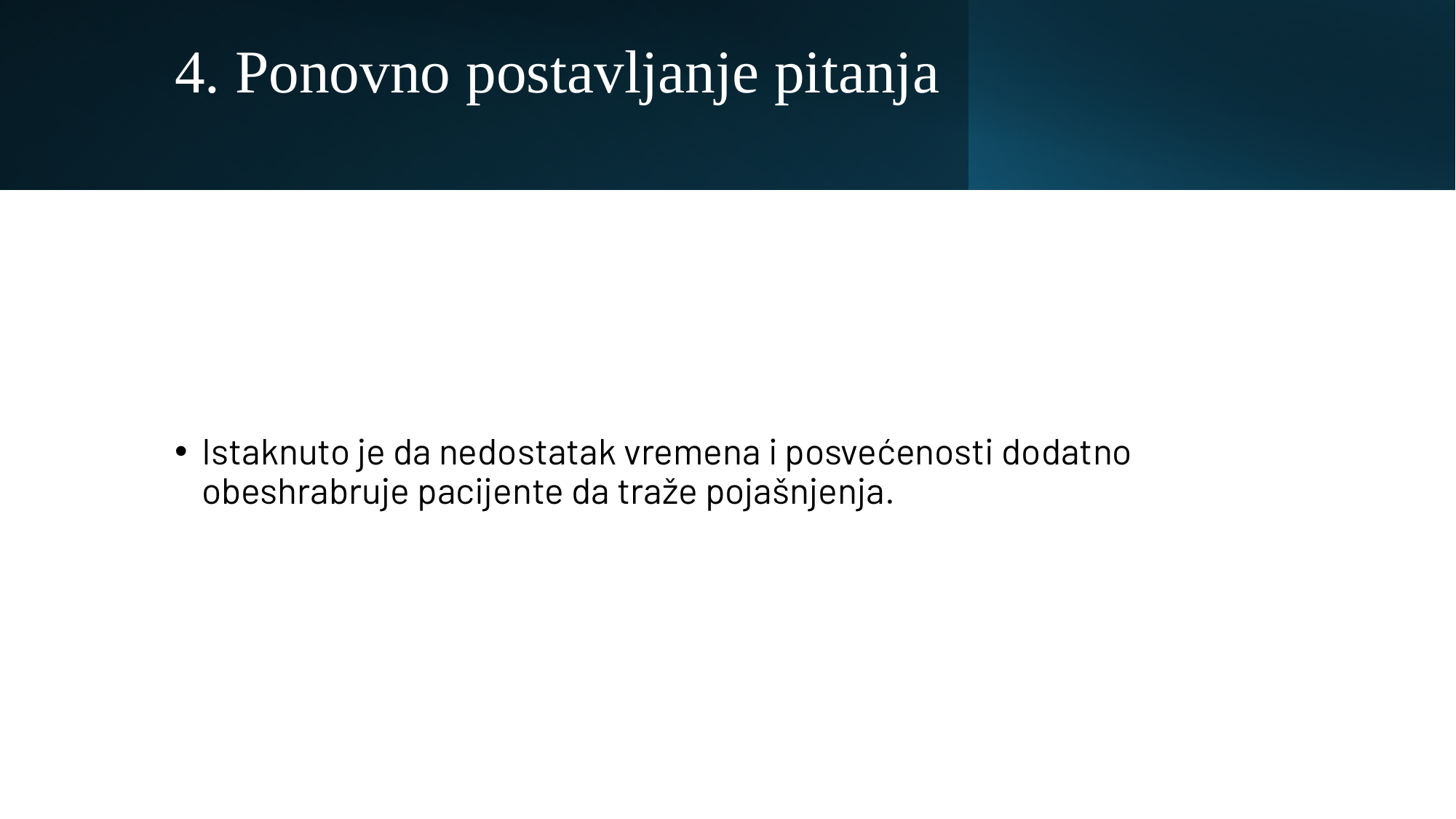

# 4. Ponovno postavljanje pitanja

Istaknuto je da nedostatak vremena i posvećenosti dodatno obeshrabruje pacijente da traže pojašnjenja.